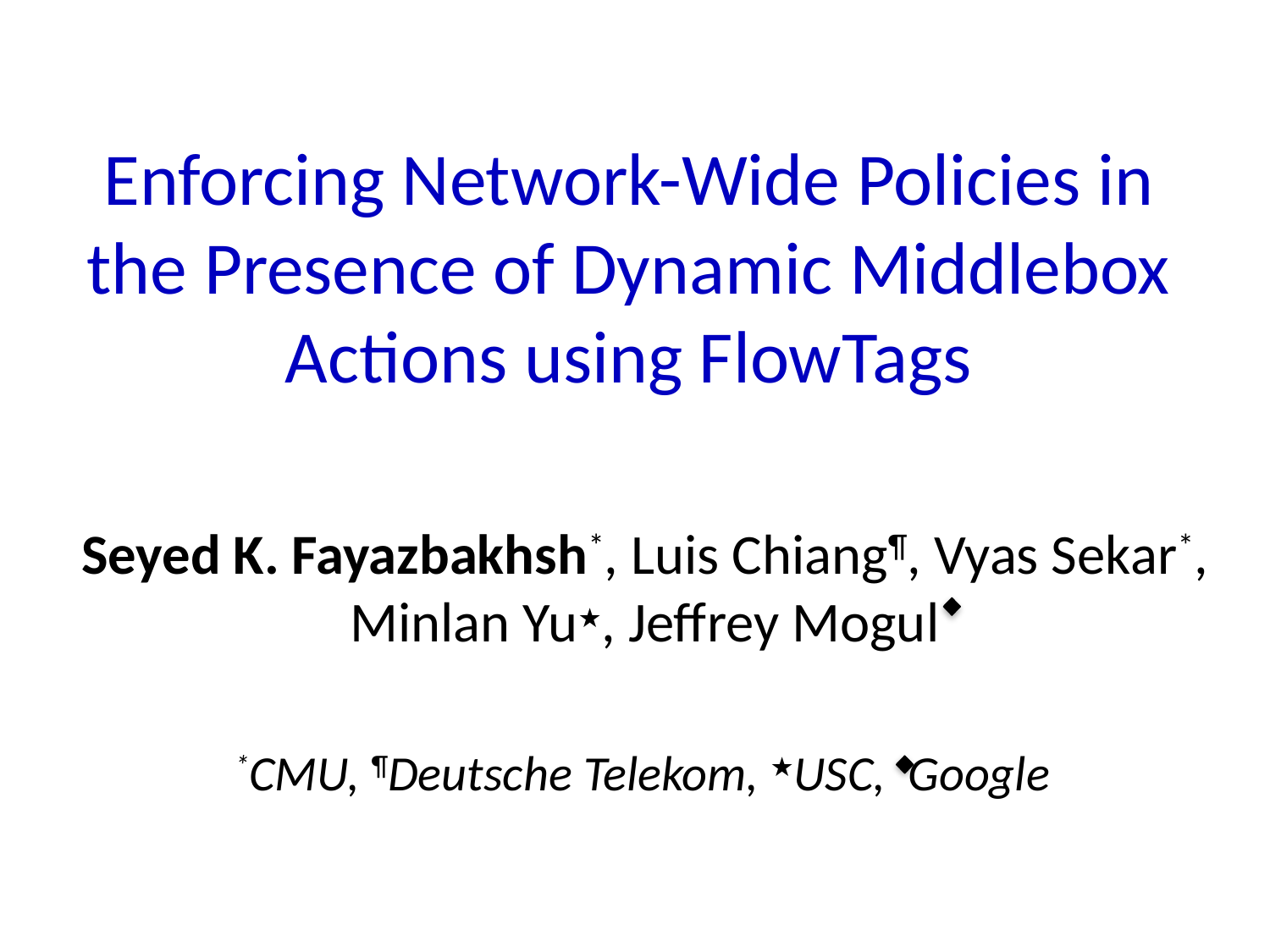

# Enforcing Network-Wide Policies in the Presence of Dynamic Middlebox Actions using FlowTags
Seyed K. Fayazbakhsh*, Luis Chiang¶, Vyas Sekar*, Minlan Yu★, Jeffrey Mogul

*CMU, ¶Deutsche Telekom, ★USC,  Google